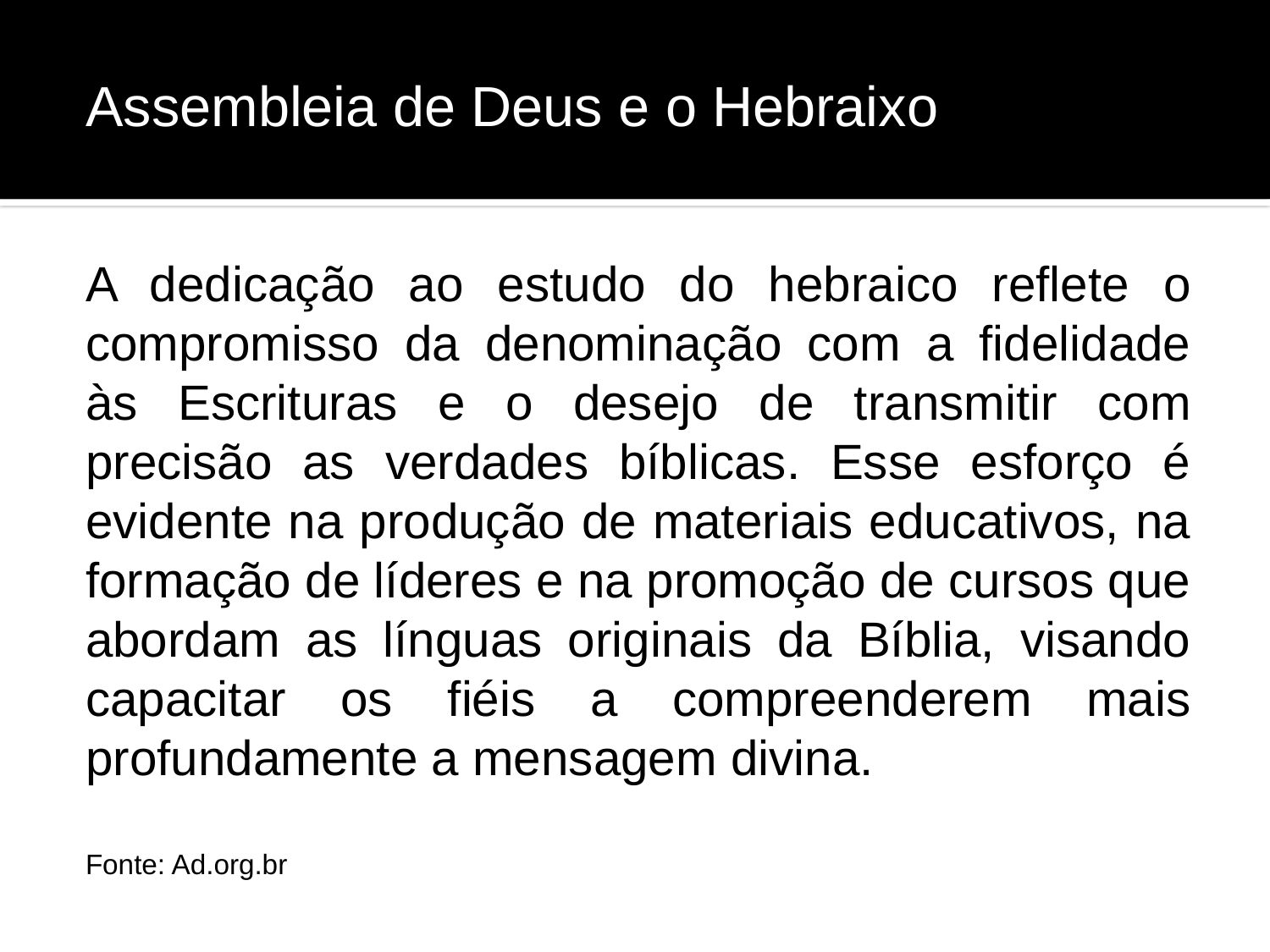

Assembleia de Deus e o Hebraixo

A dedicação ao estudo do hebraico reflete o compromisso da denominação com a fidelidade às Escrituras e o desejo de transmitir com precisão as verdades bíblicas. Esse esforço é evidente na produção de materiais educativos, na formação de líderes e na promoção de cursos que abordam as línguas originais da Bíblia, visando capacitar os fiéis a compreenderem mais profundamente a mensagem divina.
Fonte: Ad.org.br